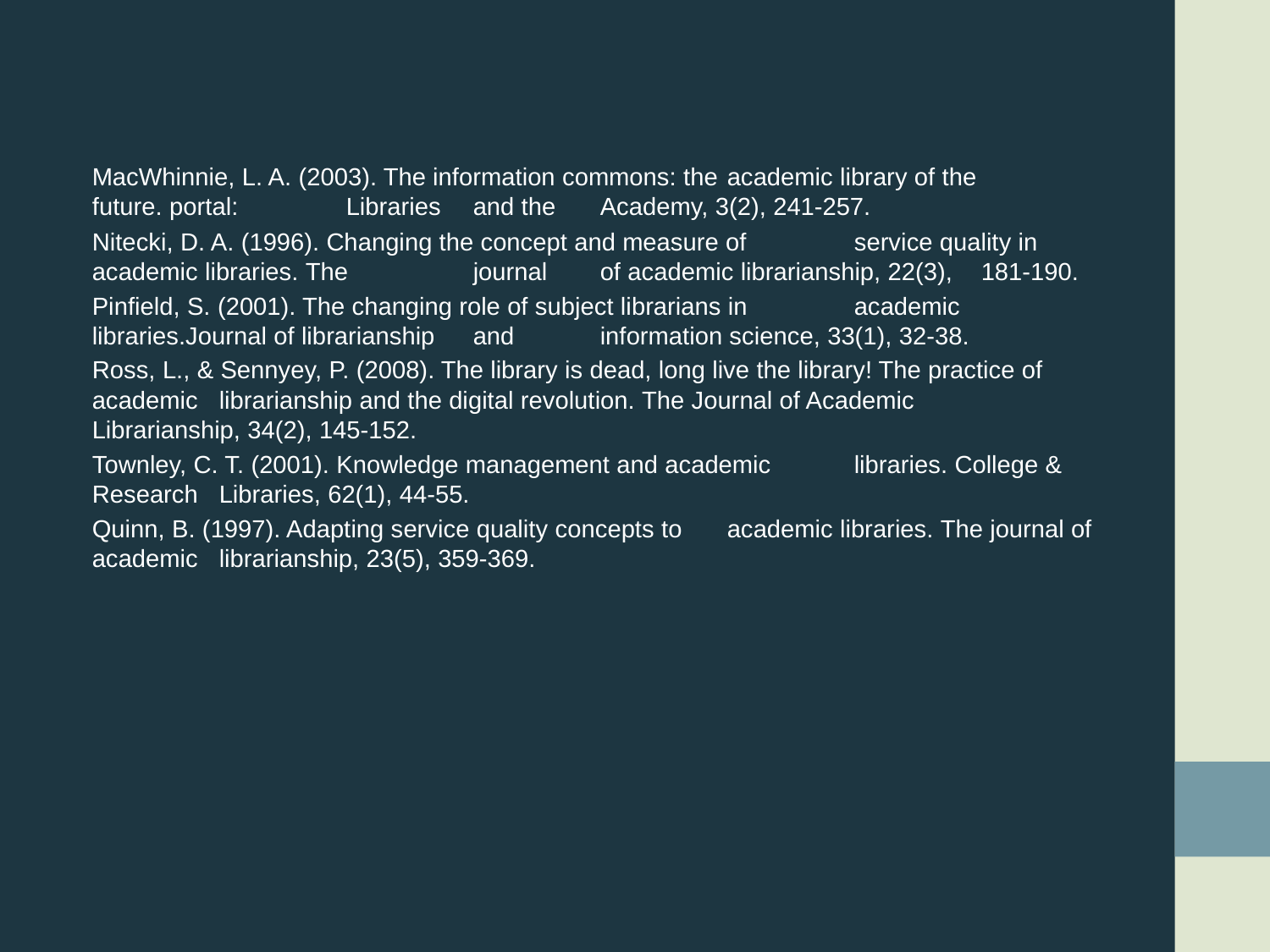

MacWhinnie, L. A. (2003). The information commons: the 	academic library of the 	future. portal: 	Libraries 	and the 	Academy, 3(2), 241-257.
Nitecki, D. A. (1996). Changing the concept and measure of 	service quality in 	academic libraries. The 	journal 	of academic librarianship, 22(3), 	181-190.
Pinfield, S. (2001). The changing role of subject librarians in 	academic 	libraries.Journal of librarianship 	and 	information science, 33(1), 32-38.
Ross, L., & Sennyey, P. (2008). The library is dead, long live the library! The practice of 	academic 	librarianship and the digital revolution. The Journal of Academic 	Librarianship, 34(2), 145-152.
Townley, C. T. (2001). Knowledge management and academic 	libraries. College & 	Research 	Libraries, 62(1), 44-55.
Quinn, B. (1997). Adapting service quality concepts to 	academic libraries. The journal of 	academic 	librarianship, 23(5), 359-369.